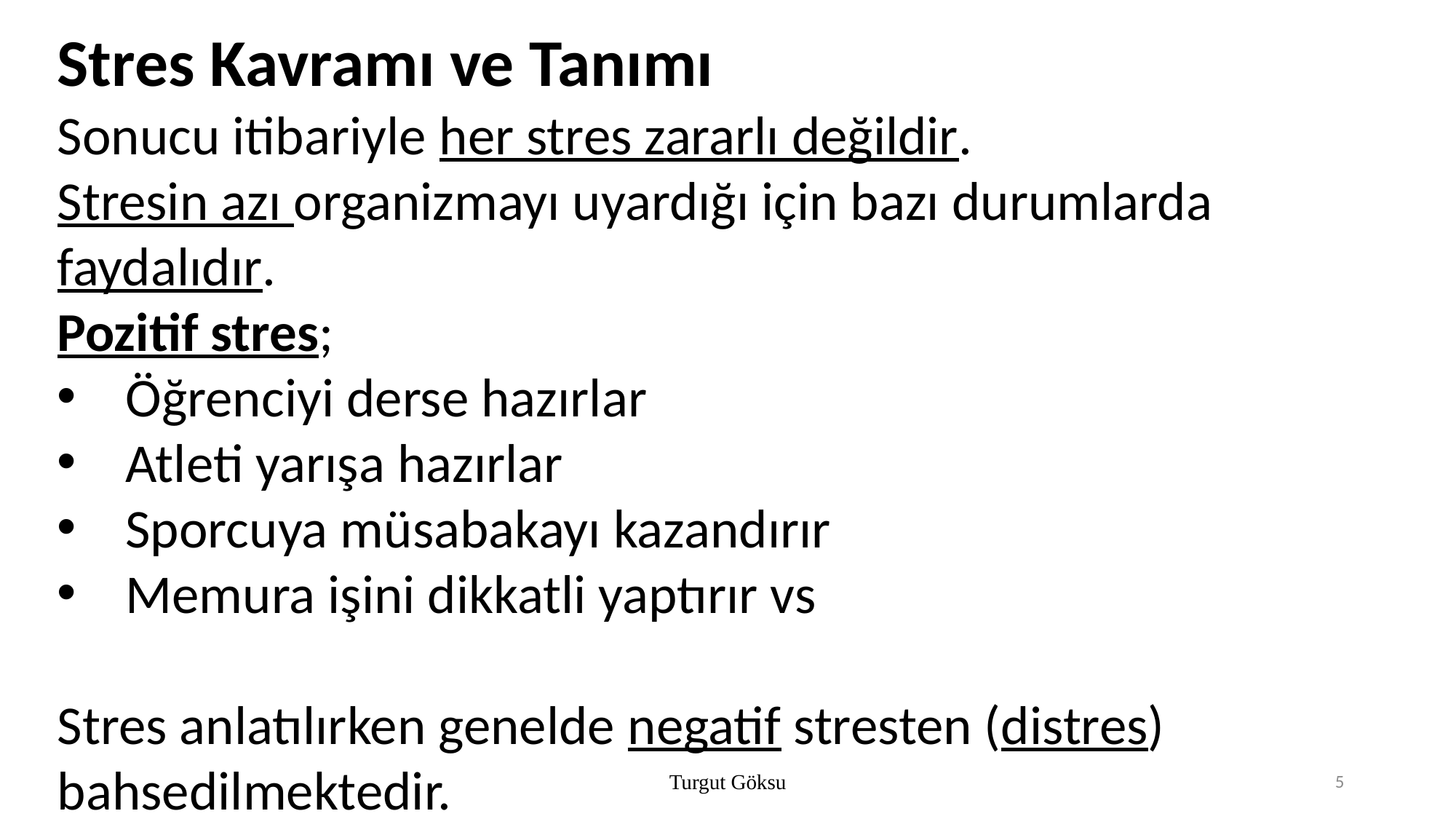

Stres Kavramı ve Tanımı
Sonucu itibariyle her stres zararlı değildir.
Stresin azı organizmayı uyardığı için bazı durumlarda faydalıdır.
Pozitif stres;
Öğrenciyi derse hazırlar
Atleti yarışa hazırlar
Sporcuya müsabakayı kazandırır
Memura işini dikkatli yaptırır vs

Stres anlatılırken genelde negatif stresten (distres) bahsedilmektedir.
Turgut Göksu
5